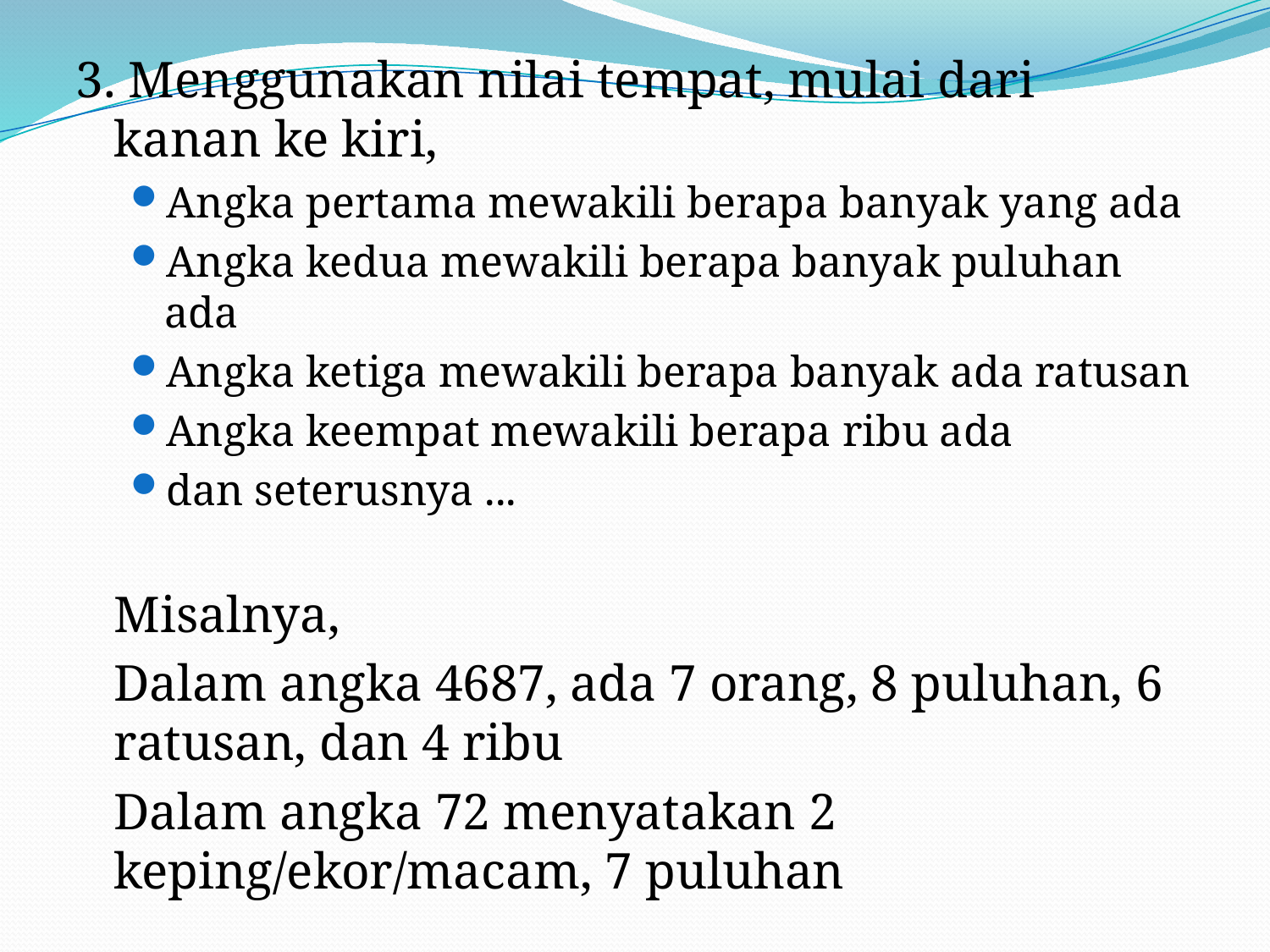

3. Menggunakan nilai tempat, mulai dari kanan ke kiri,
Angka pertama mewakili berapa banyak yang ada
Angka kedua mewakili berapa banyak puluhan ada
Angka ketiga mewakili berapa banyak ada ratusan
Angka keempat mewakili berapa ribu ada
dan seterusnya ...

	Misalnya,
	Dalam angka 4687, ada 7 orang, 8 puluhan, 6 ratusan, dan 4 ribu
	Dalam angka 72 menyatakan 2 keping/ekor/macam, 7 puluhan
#